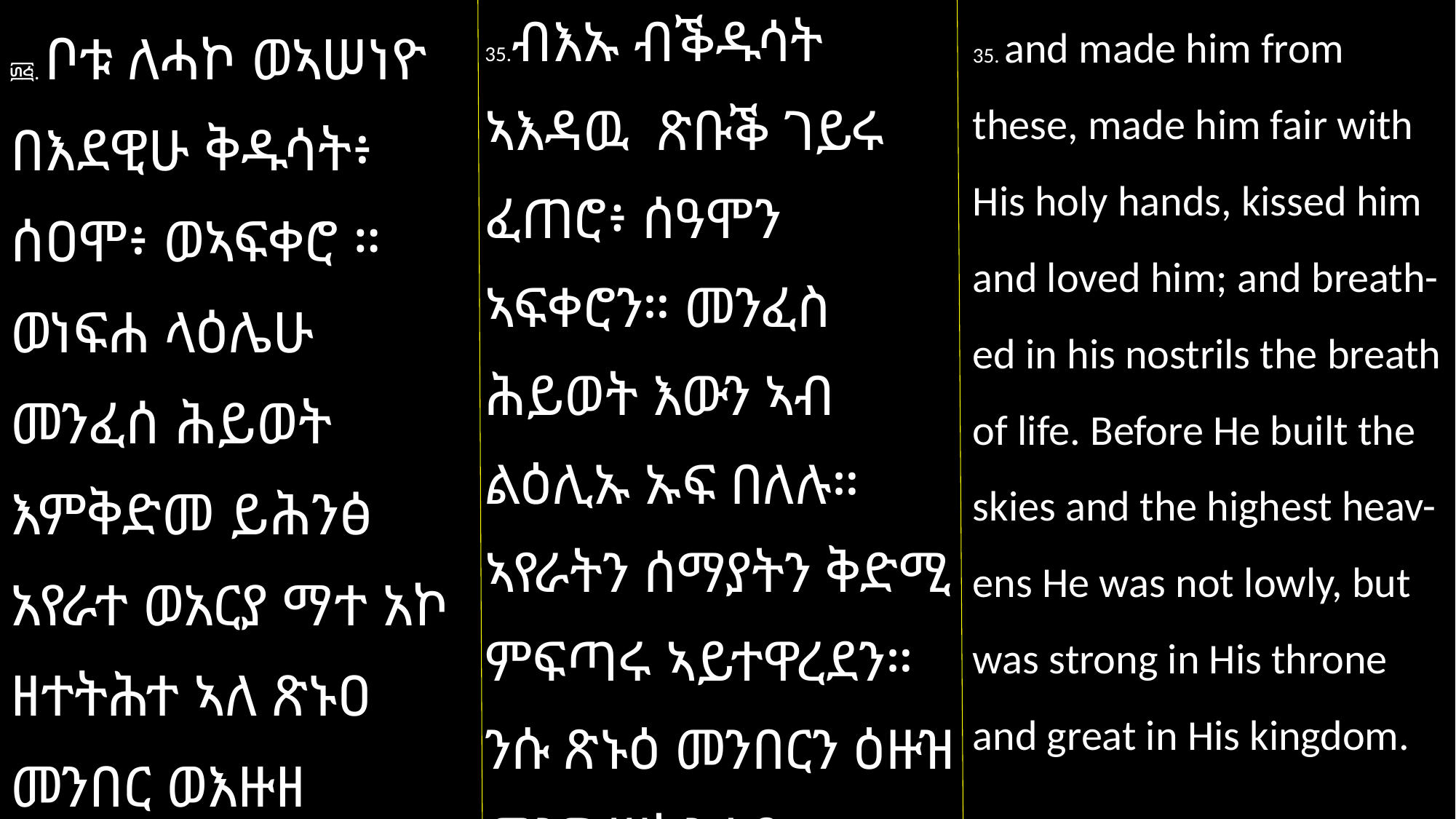

35.ብእኡ ብቕዱሳት ኣእዳዉ  ጽቡቕ ገይሩ ፈጠሮ፥ ሰዓሞን ኣፍቀሮን። መንፈስ ሕይወት እውን ኣብ ልዕሊኡ ኡፍ በለሉ። ኣየራትን ሰማያትን ቅድሚ ምፍጣሩ ኣይተዋረደን። ንሱ ጽኑዕ መንበርን ዕዙዝ መንግሥትን እዩ።

35. and made him from these, made him fair with His holy hands, kissed him and loved him; and breath-ed in his nostrils the breath of life. Before He built the skies and the highest heav-ens He was not lowly, but was strong in His throne and great in His kingdom.
፴፭. ቦቱ ለሓኮ ወኣሠነዮ በእደዊሁ ቅዱሳት፥ ሰዐሞ፥ ወኣፍቀሮ ።   ወነፍሐ ላዕሌሁ መንፈሰ ሕይወት እምቅድመ ይሕንፅ አየራተ ወአርያ ማተ አኮ ዘተትሕተ ኣለ ጽኑዐ መንበር ወእዙዘ መንግሥት።